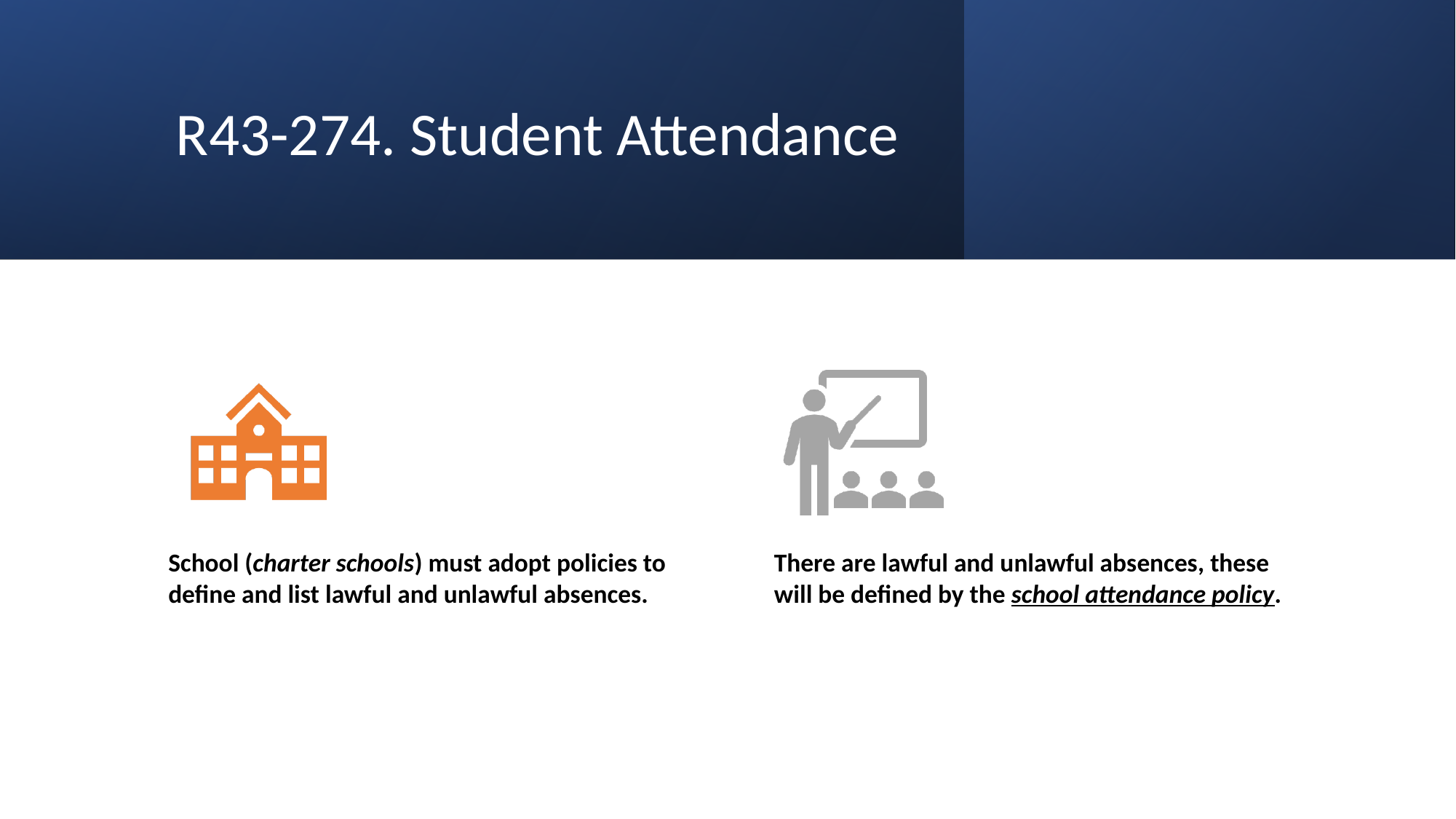

# R43-274. Student Attendance
School (charter schools) must adopt policies to define and list lawful and unlawful absences.
There are lawful and unlawful absences, these will be defined by the school attendance policy.